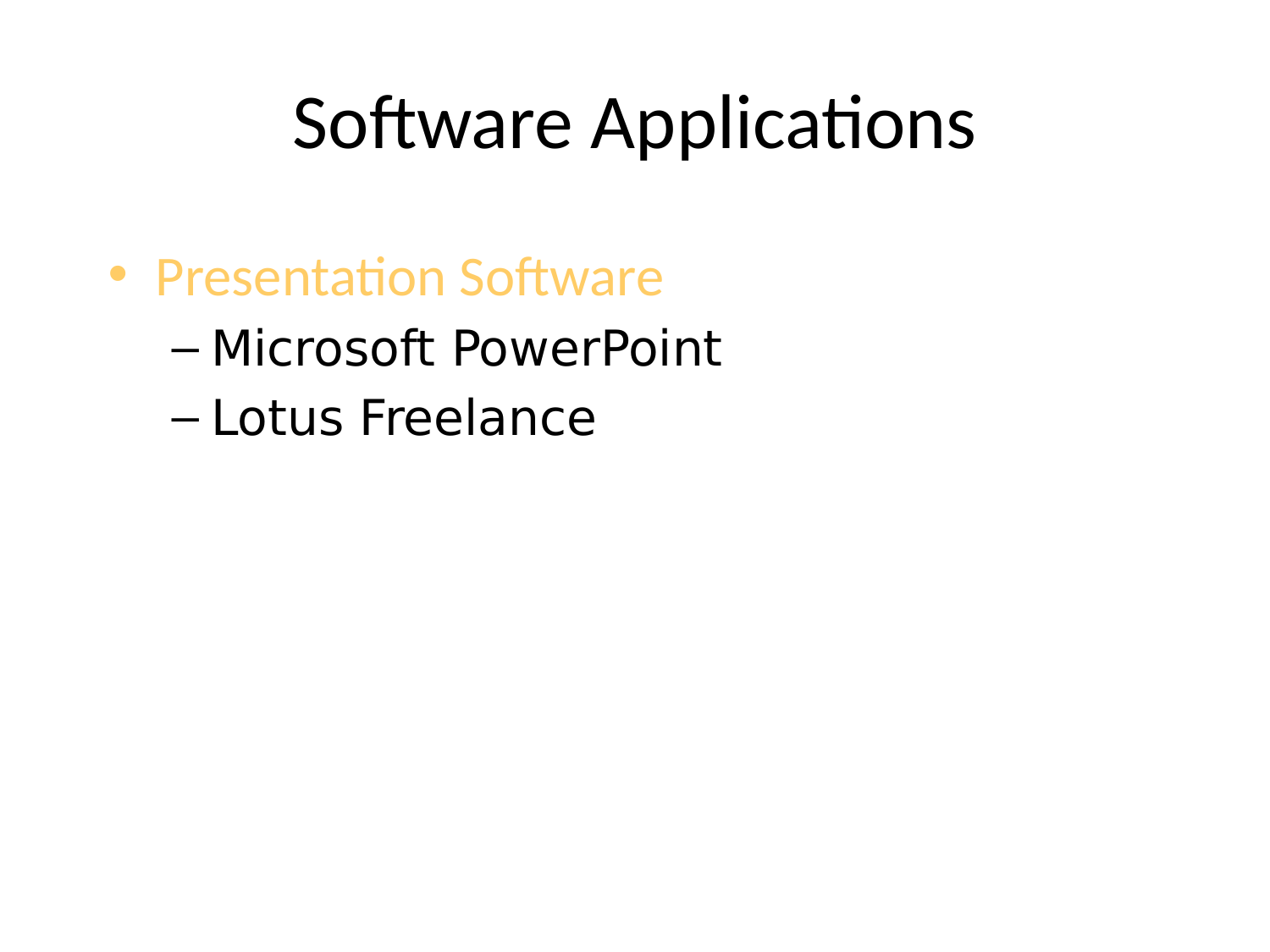

# Software Applications
Presentation Software
Microsoft PowerPoint
Lotus Freelance